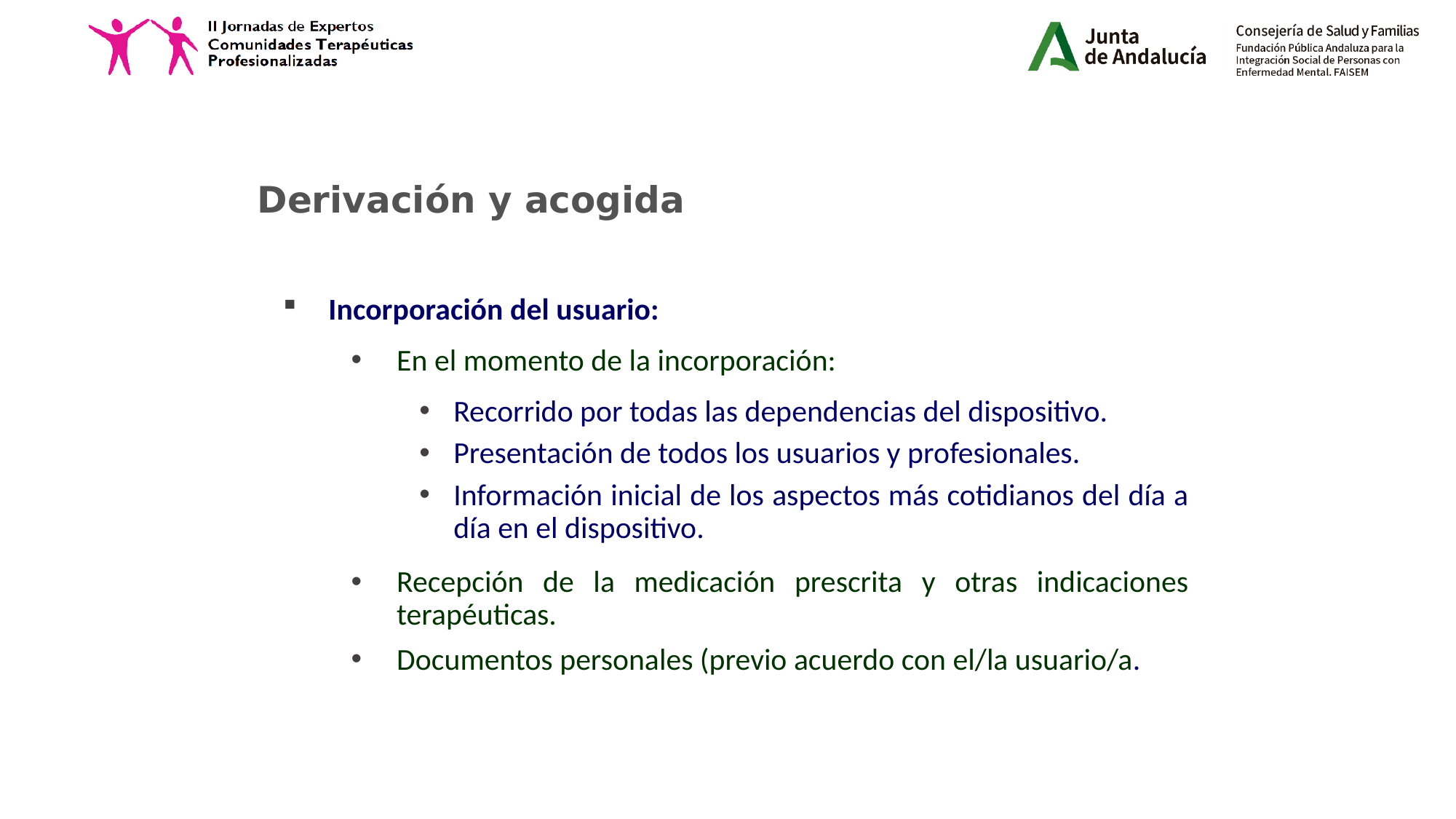

# Derivación y acogida

Incorporación del usuario:
En el momento de la incorporación:
Recorrido por todas las dependencias del dispositivo.
Presentación de todos los usuarios y profesionales.
Información inicial de los aspectos más cotidianos del día a día en el dispositivo.
Recepción de la medicación prescrita y otras indicaciones terapéuticas.
Documentos personales (previo acuerdo con el/la usuario/a.